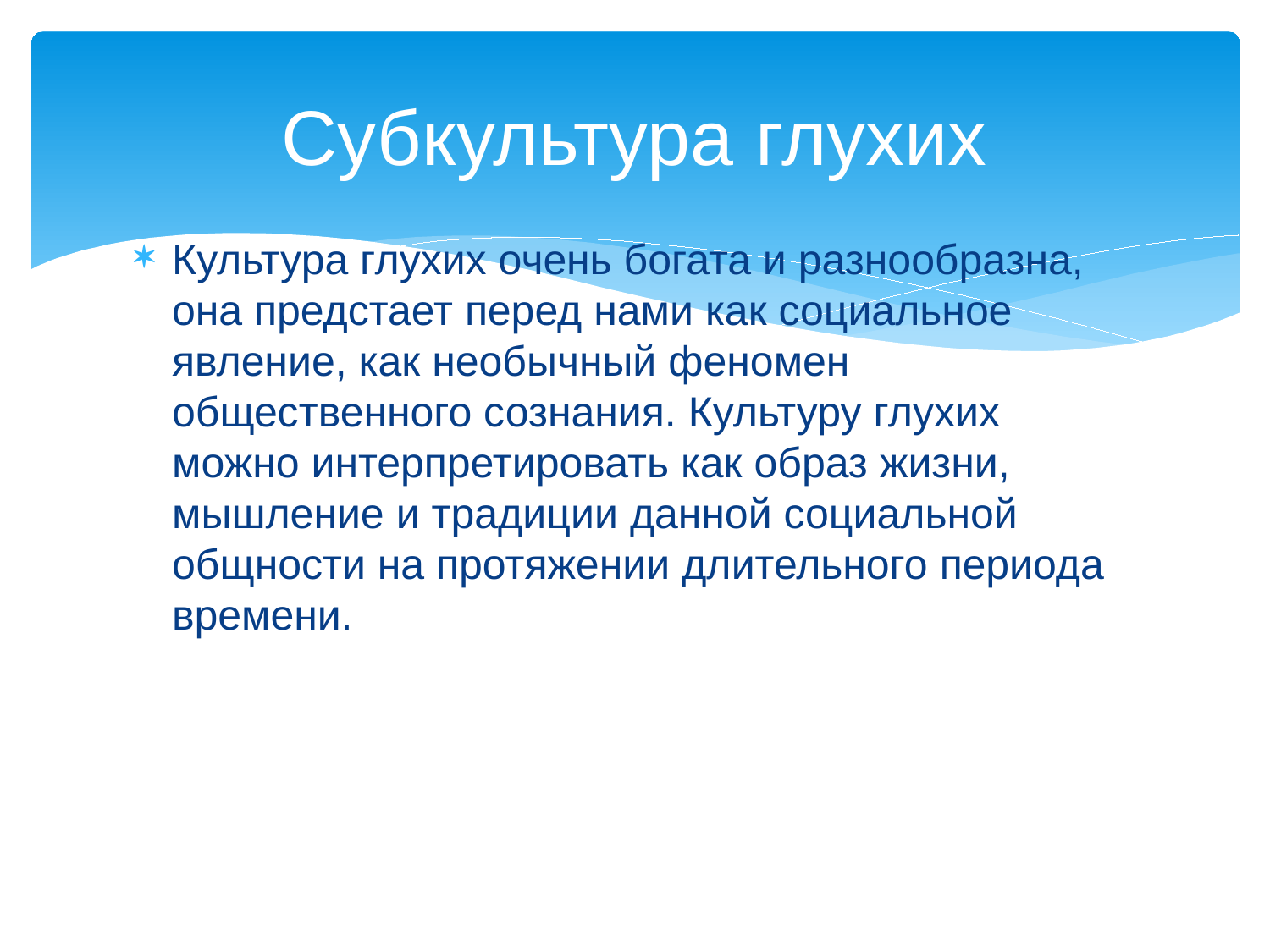

# Субкультура глухих
Культура глухих очень богата и разнообразна, она предстает перед нами как социальное явление, как необычный феномен общественного сознания. Культуру глухих можно интерпретировать как образ жизни, мышление и традиции данной социальной общности на протяжении длительного периода времени.